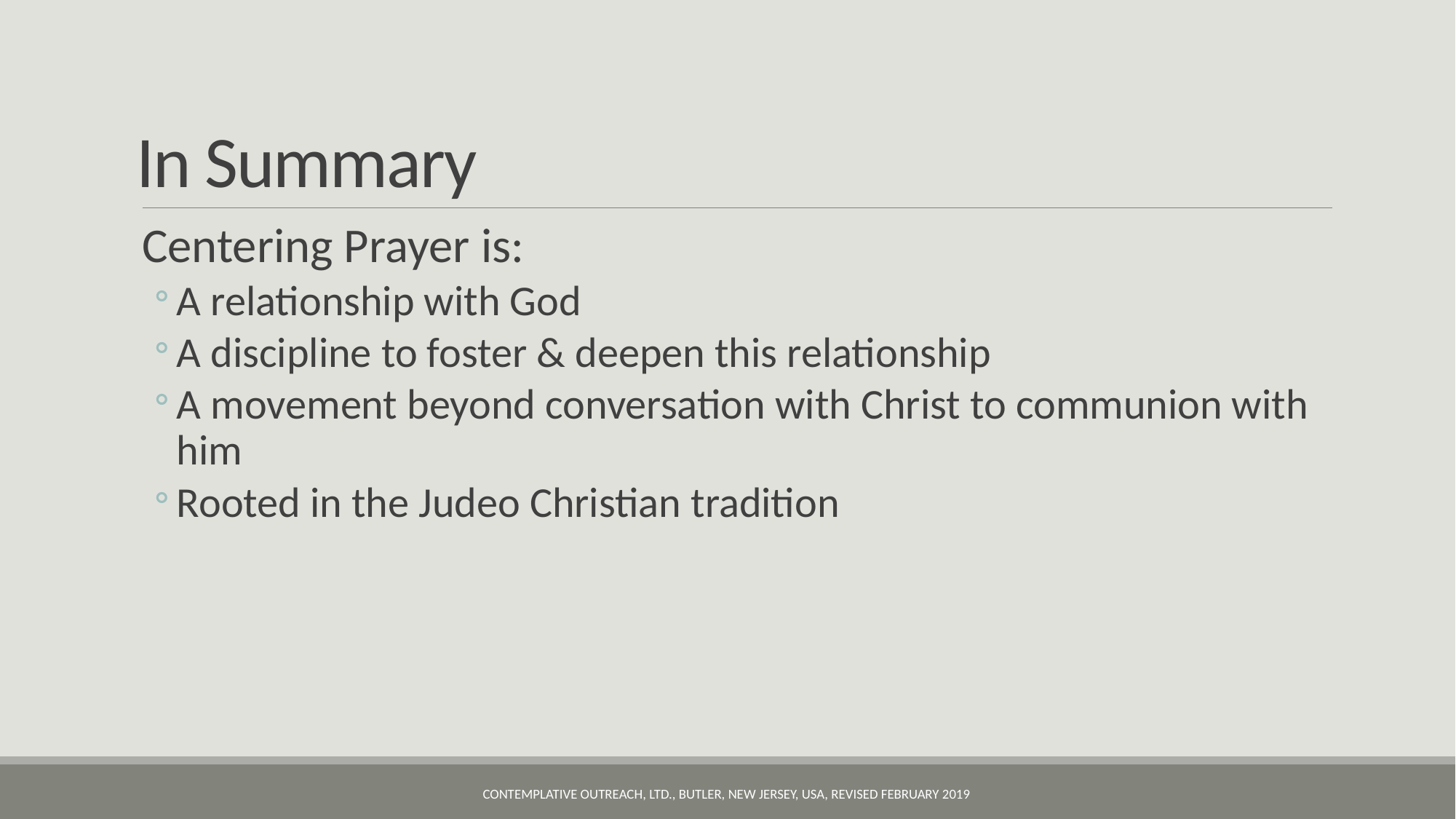

# In Summary
Centering Prayer is:
A relationship with God
A discipline to foster & deepen this relationship
A movement beyond conversation with Christ to communion with him
Rooted in the Judeo Christian tradition
11
Contemplative Outreach, LTD., Butler, New Jersey, USA, revised February 2019